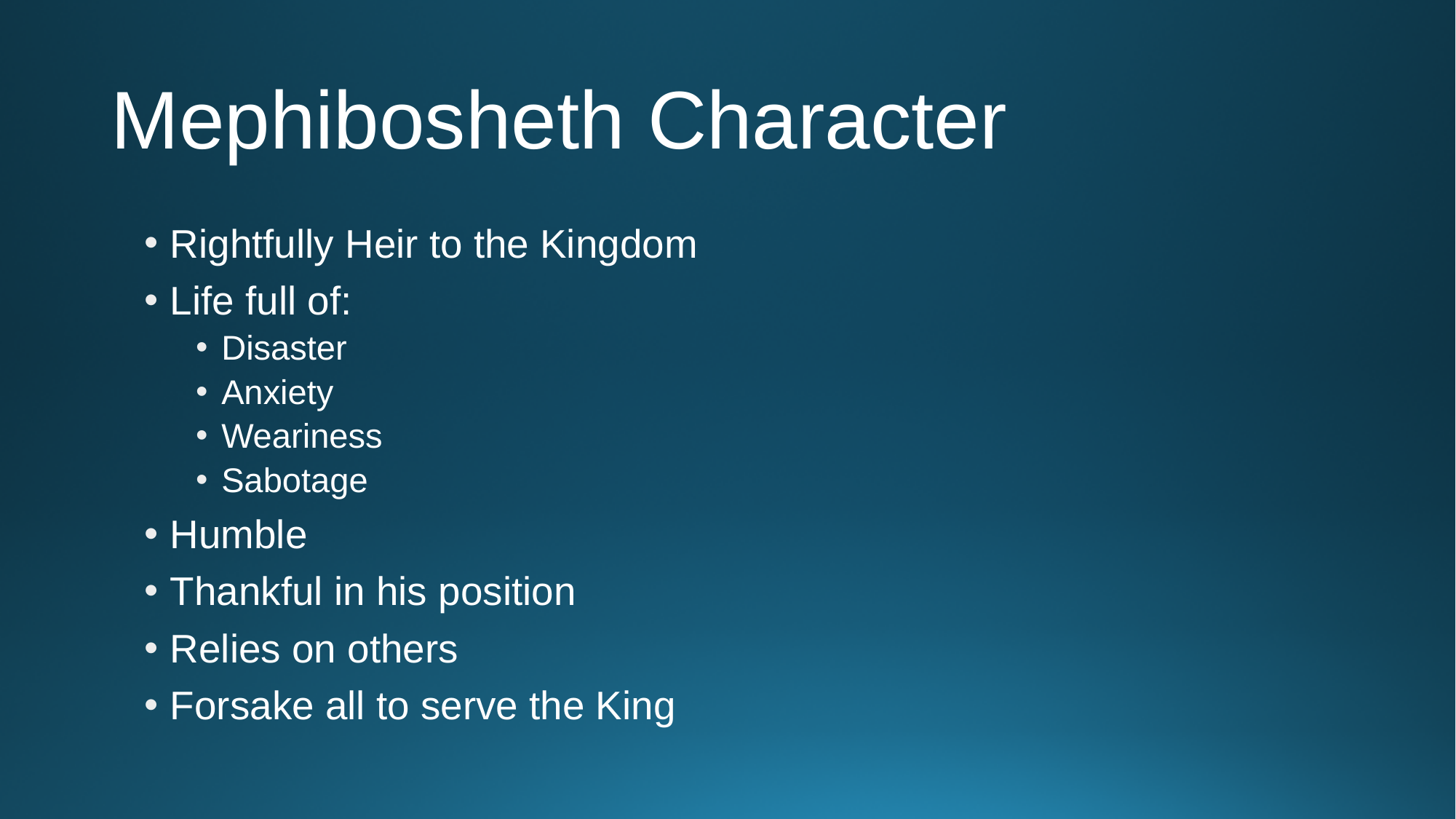

# Mephibosheth Character
Rightfully Heir to the Kingdom
Life full of:
Disaster
Anxiety
Weariness
Sabotage
Humble
Thankful in his position
Relies on others
Forsake all to serve the King